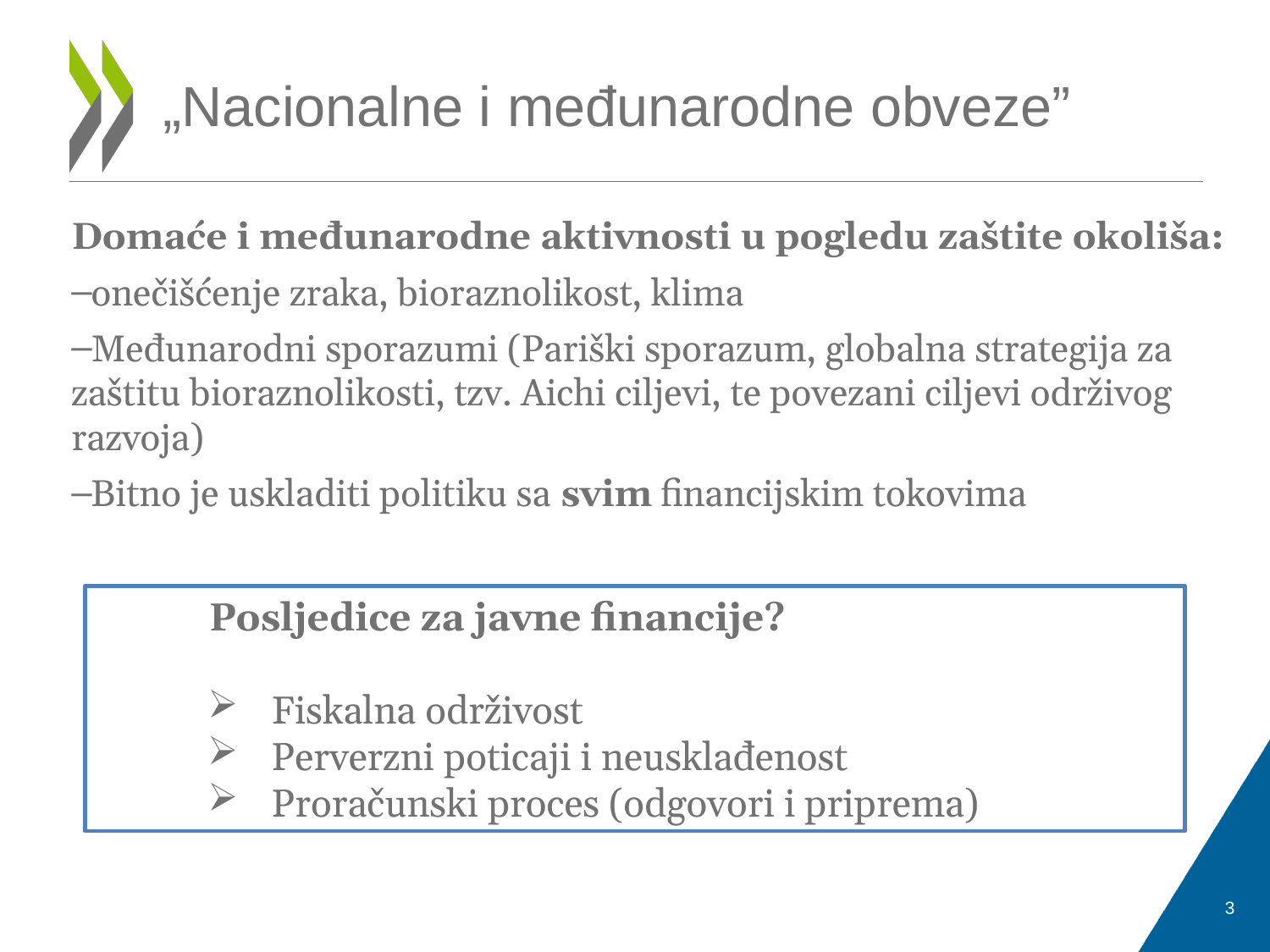

# „Nacionalne i međunarodne obveze”
Domaće i međunarodne aktivnosti u pogledu zaštite okoliša:
onečišćenje zraka, bioraznolikost, klima
Međunarodni sporazumi (Pariški sporazum, globalna strategija za zaštitu bioraznolikosti, tzv. Aichi ciljevi, te povezani ciljevi održivog razvoja)
Bitno je uskladiti politiku sa svim financijskim tokovima
Posljedice za javne financije?

Fiskalna održivost
Perverzni poticaji i neusklađenost
Proračunski proces (odgovori i priprema)
3